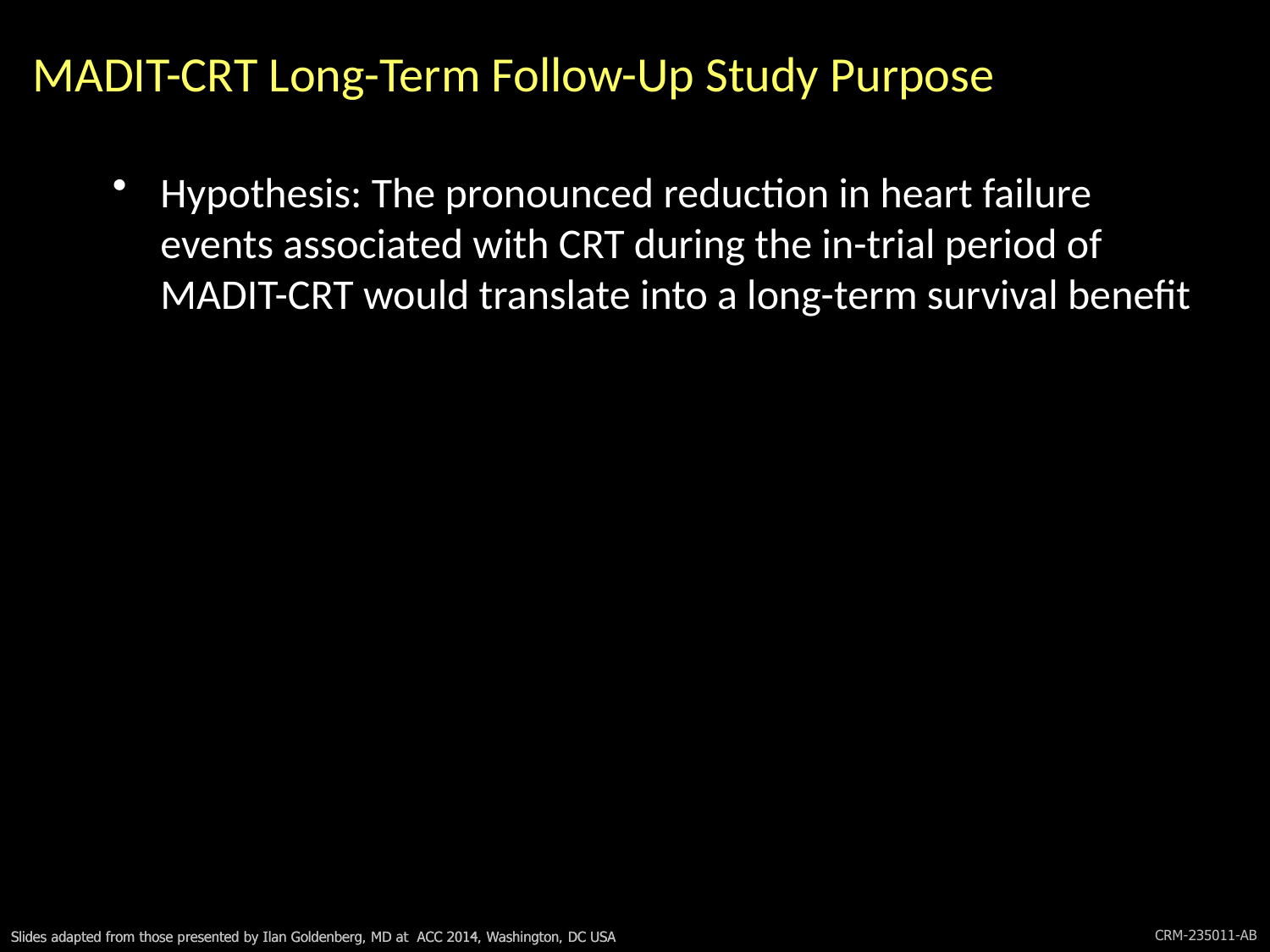

# MADIT-CRT Long-Term Follow-Up Study Purpose
Hypothesis: The pronounced reduction in heart failure events associated with CRT during the in-trial period of MADIT-CRT would translate into a long-term survival benefit

5